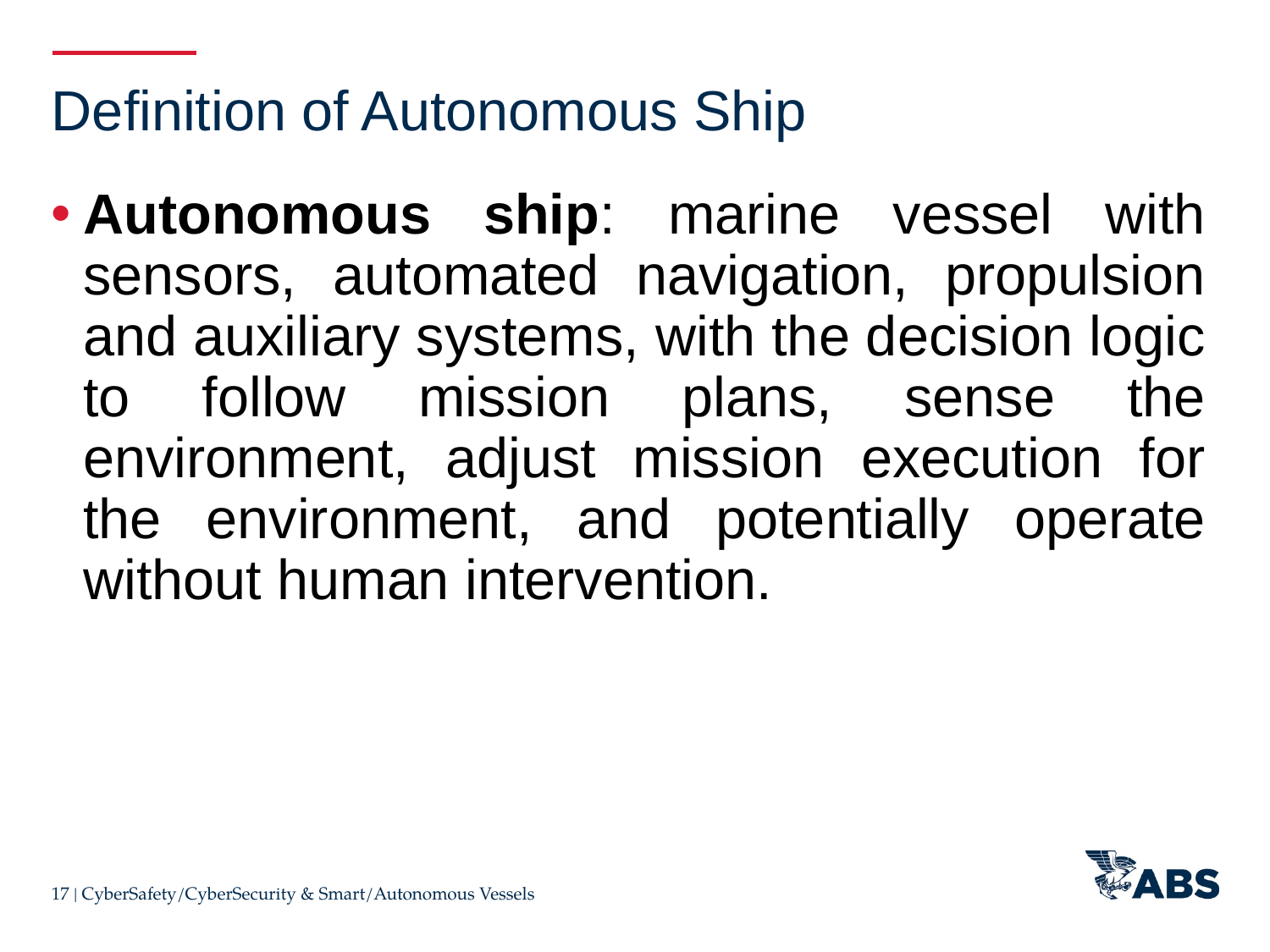

Definition of Autonomous Ship
Autonomous ship: marine vessel with sensors, automated navigation, propulsion and auxiliary systems, with the decision logic to follow mission plans, sense the environment, adjust mission execution for the environment, and potentially operate without human intervention.
17 | CyberSafety/CyberSecurity & Smart/Autonomous Vessels